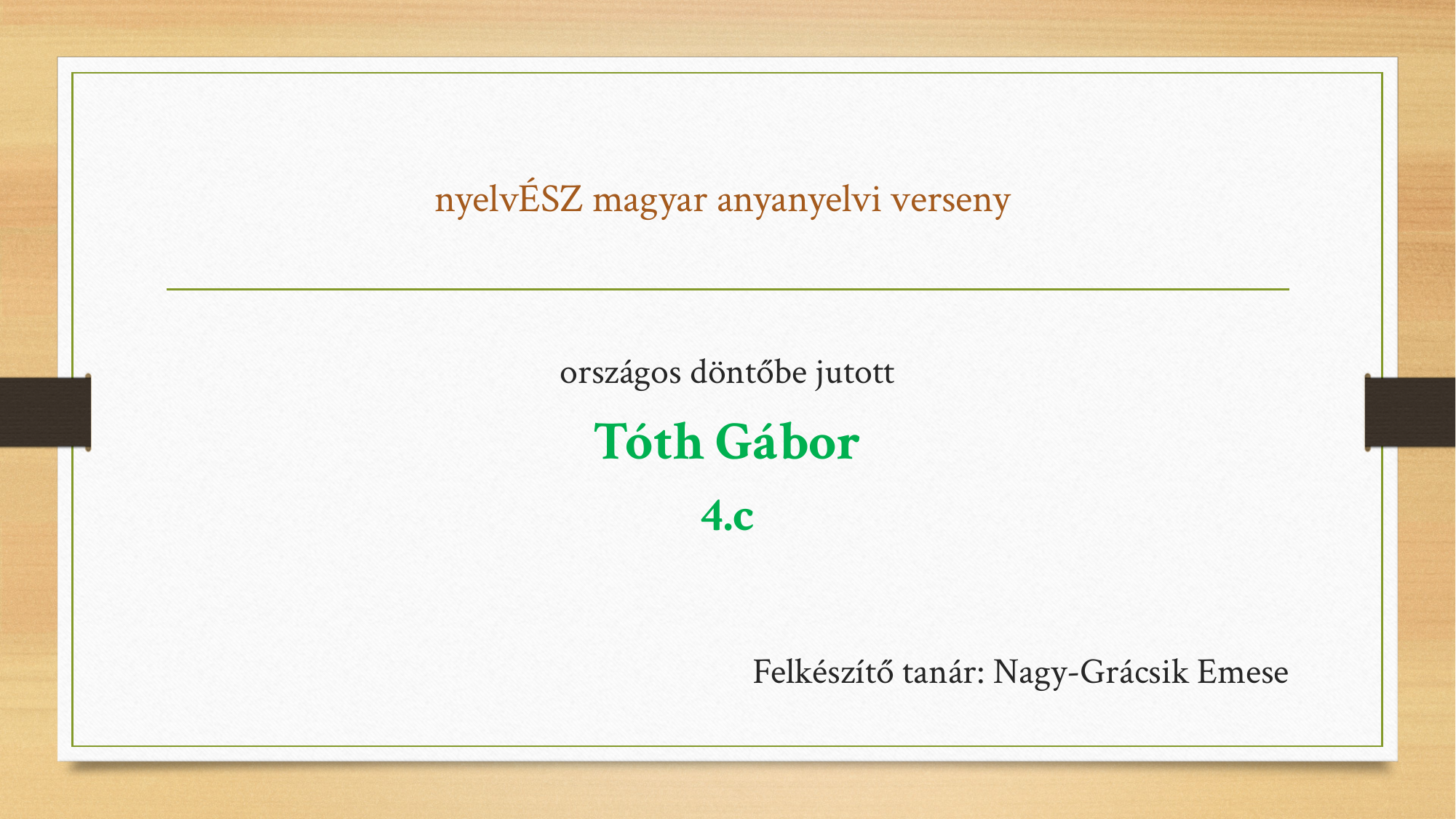

# nyelvÉSZ magyar anyanyelvi verseny

országos döntőbe jutott
Tóth Gábor
4.c

Felkészítő tanár: Nagy-Grácsik Emese